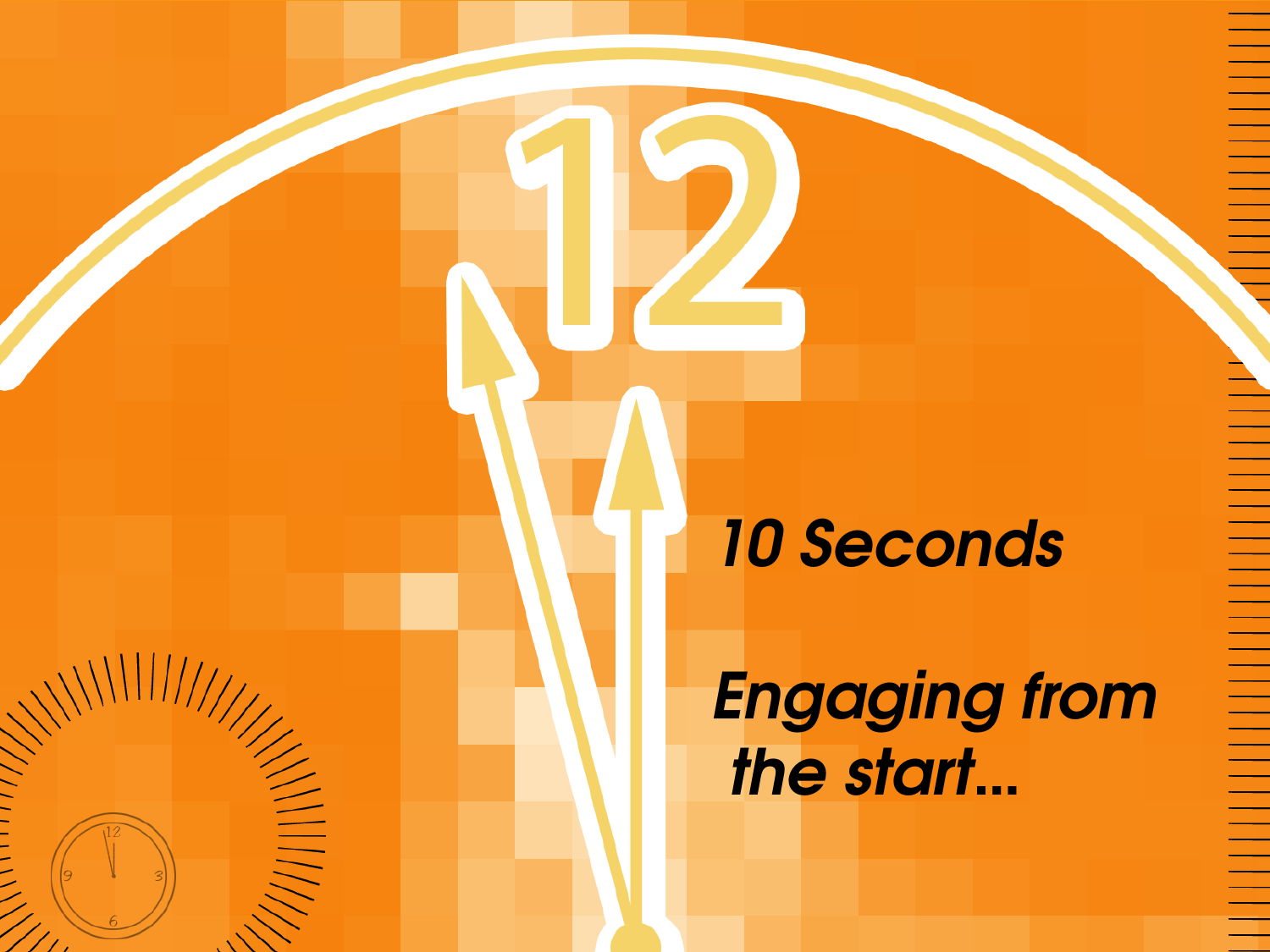

# 10 Seconds Engaging from the start…